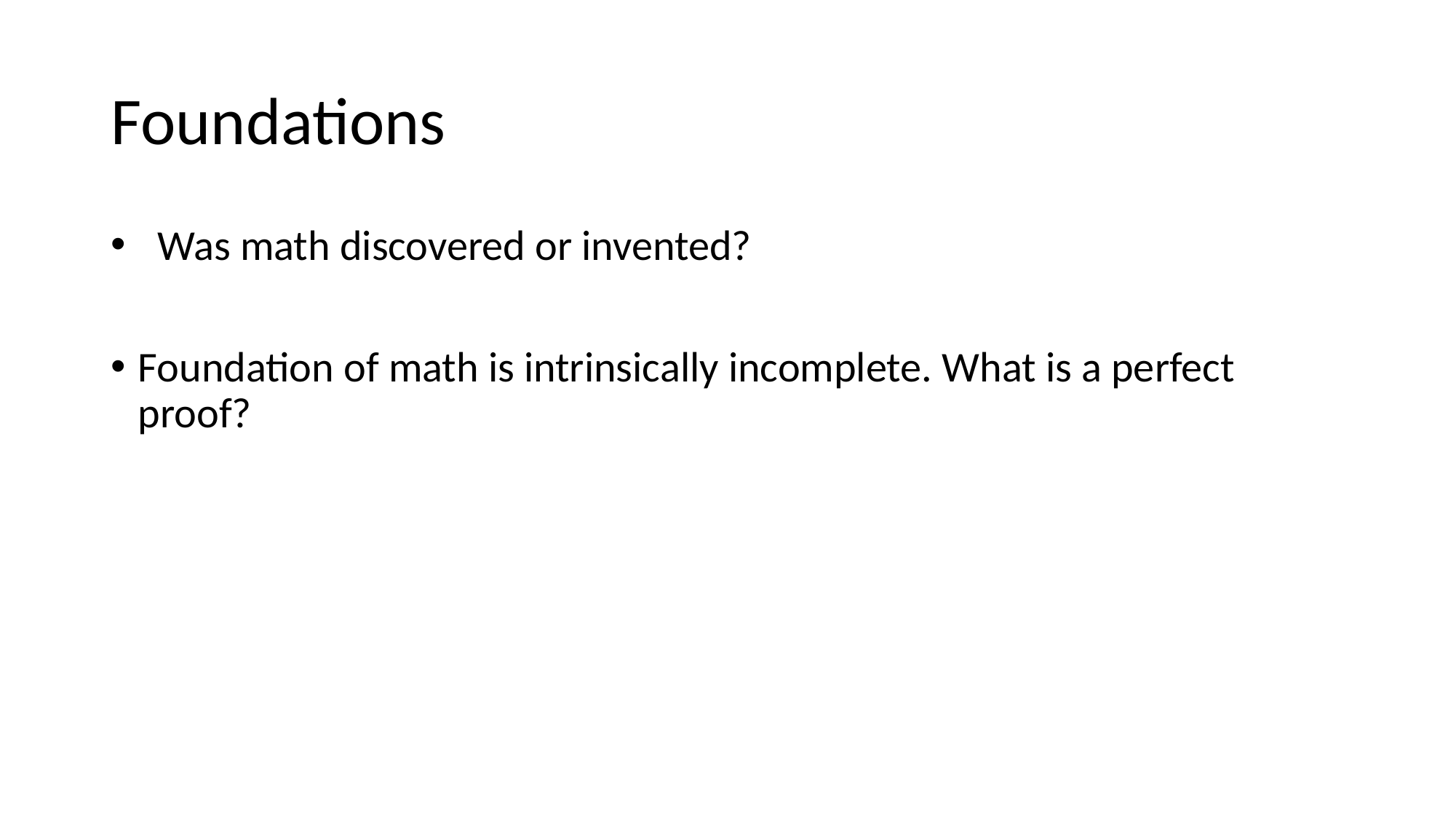

# Foundations
  Was math discovered or invented?

Foundation of math is intrinsically incomplete. What is a perfect proof?